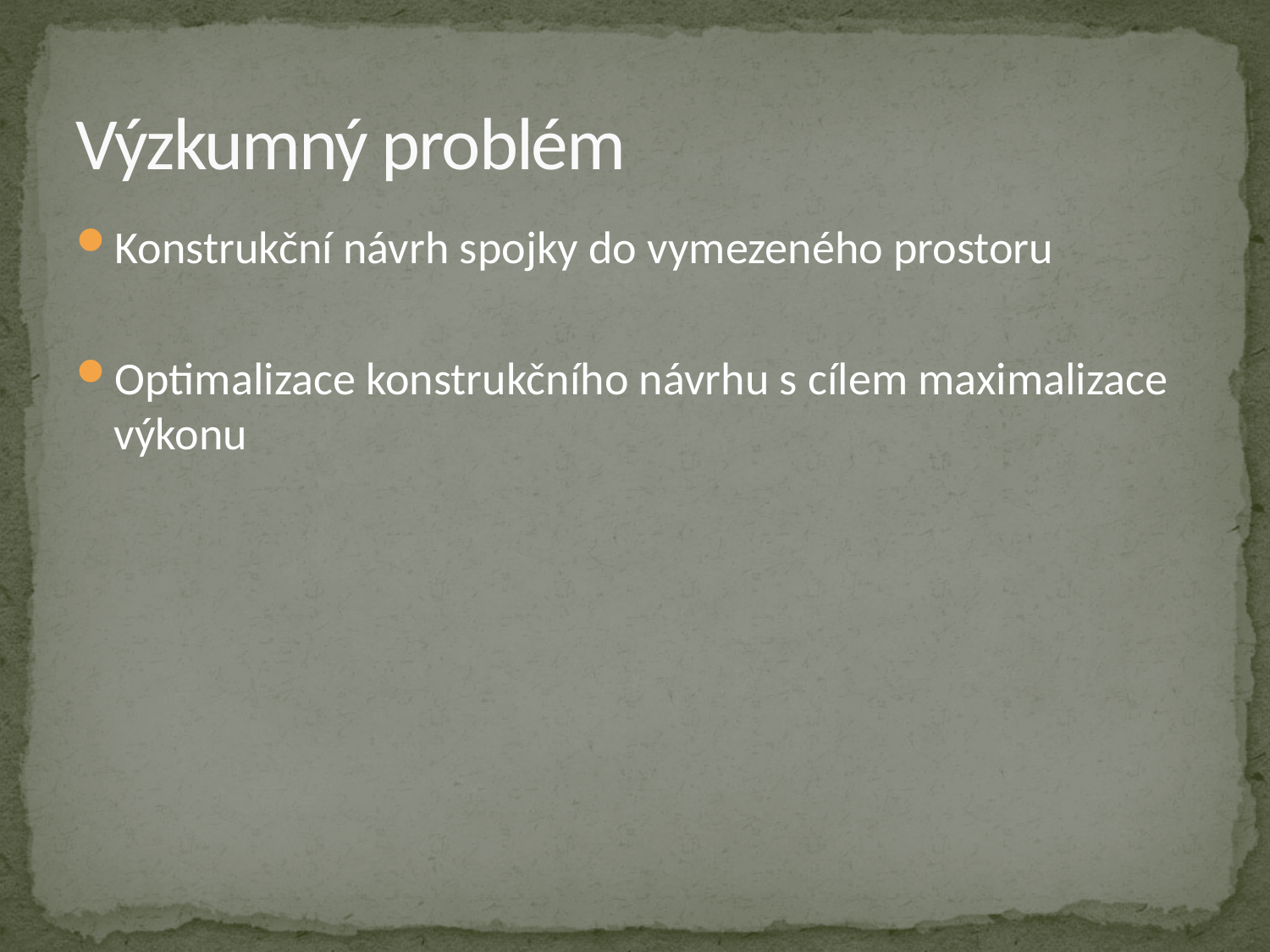

# Výzkumný problém
Konstrukční návrh spojky do vymezeného prostoru

Optimalizace konstrukčního návrhu s cílem maximalizace výkonu